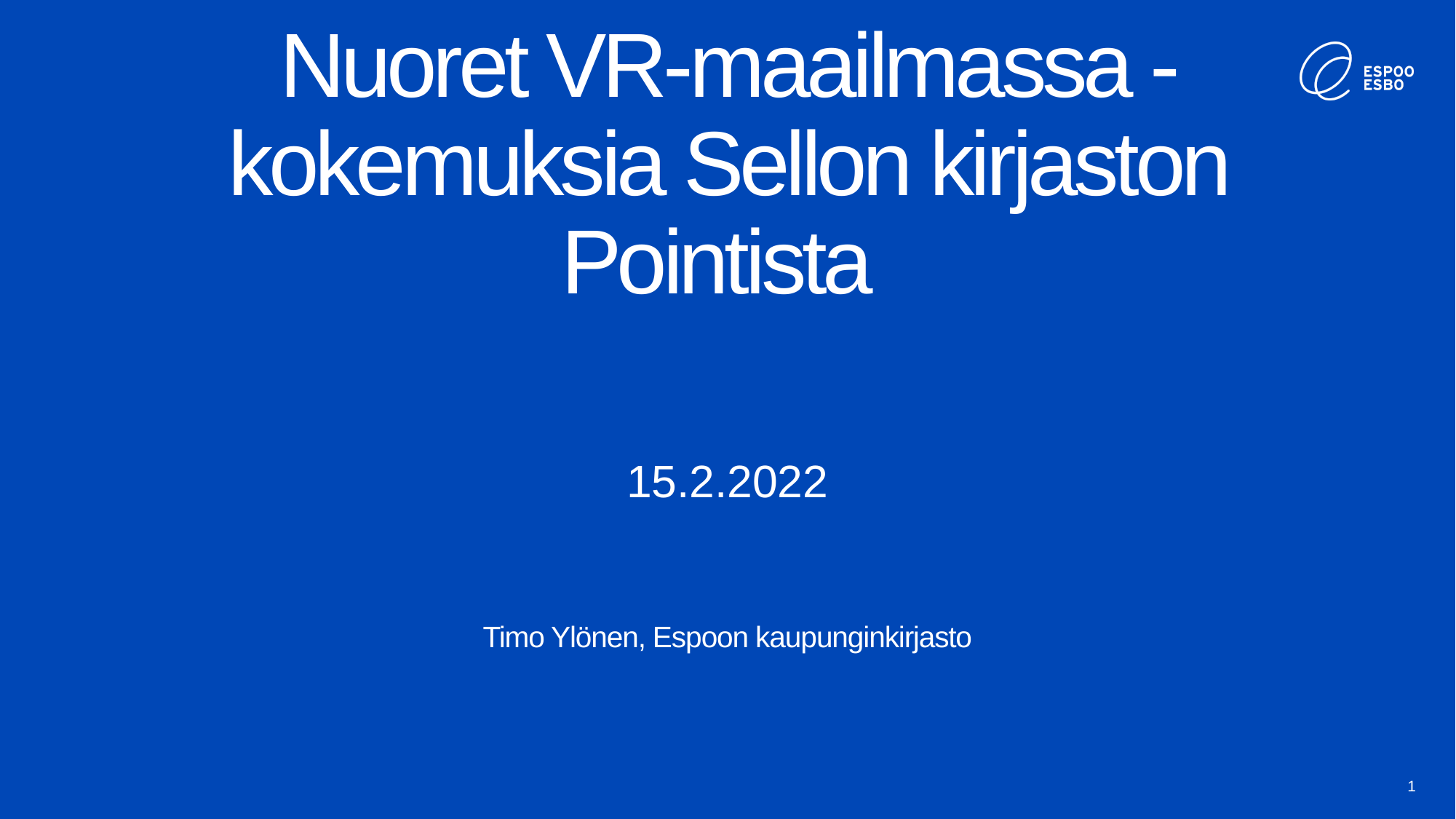

# Nuoret VR-maailmassa - kokemuksia Sellon kirjaston Pointista
15.2.2022
Timo Ylönen, Espoon kaupunginkirjasto
1